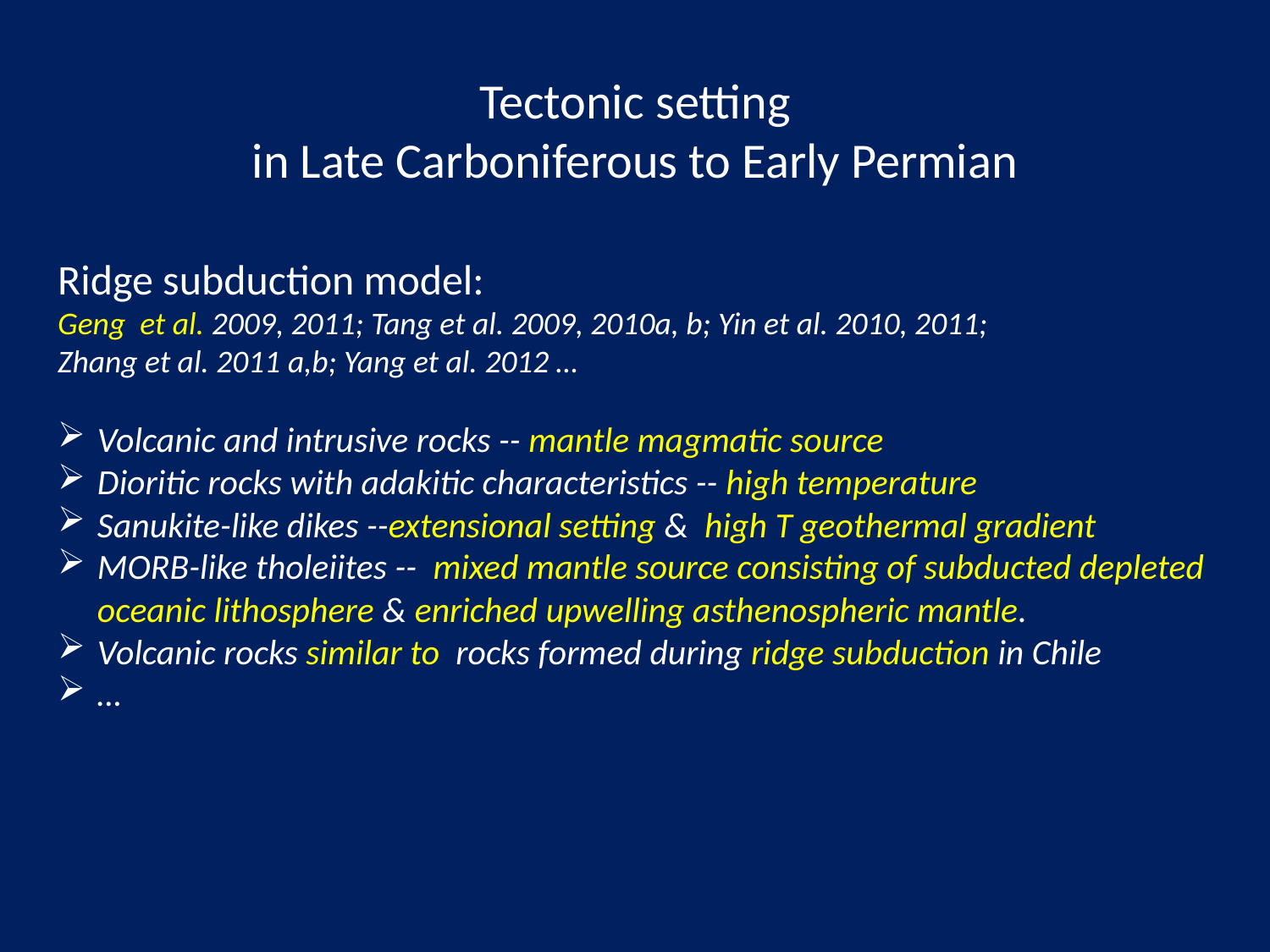

Tectonic setting
in Late Carboniferous to Early Permian
Ridge subduction model:
Geng  et al. 2009, 2011; Tang et al. 2009, 2010a, b; Yin et al. 2010, 2011;
Zhang et al. 2011 a,b; Yang et al. 2012 …

Volcanic and intrusive rocks -- mantle magmatic source
Dioritic rocks with adakitic characteristics -- high temperature
Sanukite-like dikes --extensional setting &  high T geothermal gradient
MORB-like tholeiites --  mixed mantle source consisting of subducted depleted oceanic lithosphere & enriched upwelling asthenospheric mantle.
Volcanic rocks similar to  rocks formed during ridge subduction in Chile
…